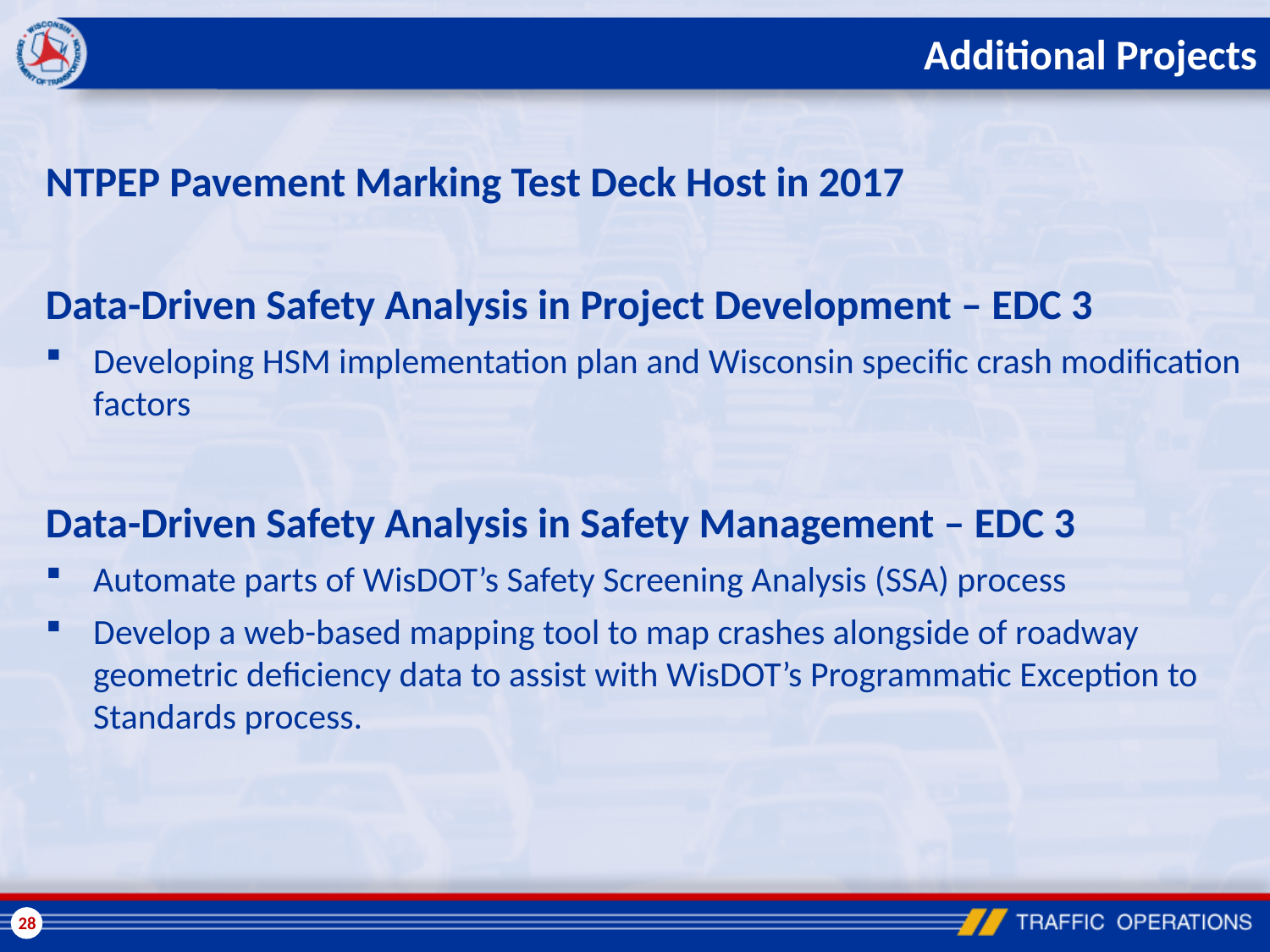

# Additional Projects
NTPEP Pavement Marking Test Deck Host in 2017

Data-Driven Safety Analysis in Project Development – EDC 3
Developing HSM implementation plan and Wisconsin specific crash modification factors

Data-Driven Safety Analysis in Safety Management – EDC 3
Automate parts of WisDOT’s Safety Screening Analysis (SSA) process
Develop a web-based mapping tool to map crashes alongside of roadway geometric deficiency data to assist with WisDOT’s Programmatic Exception to Standards process.
28